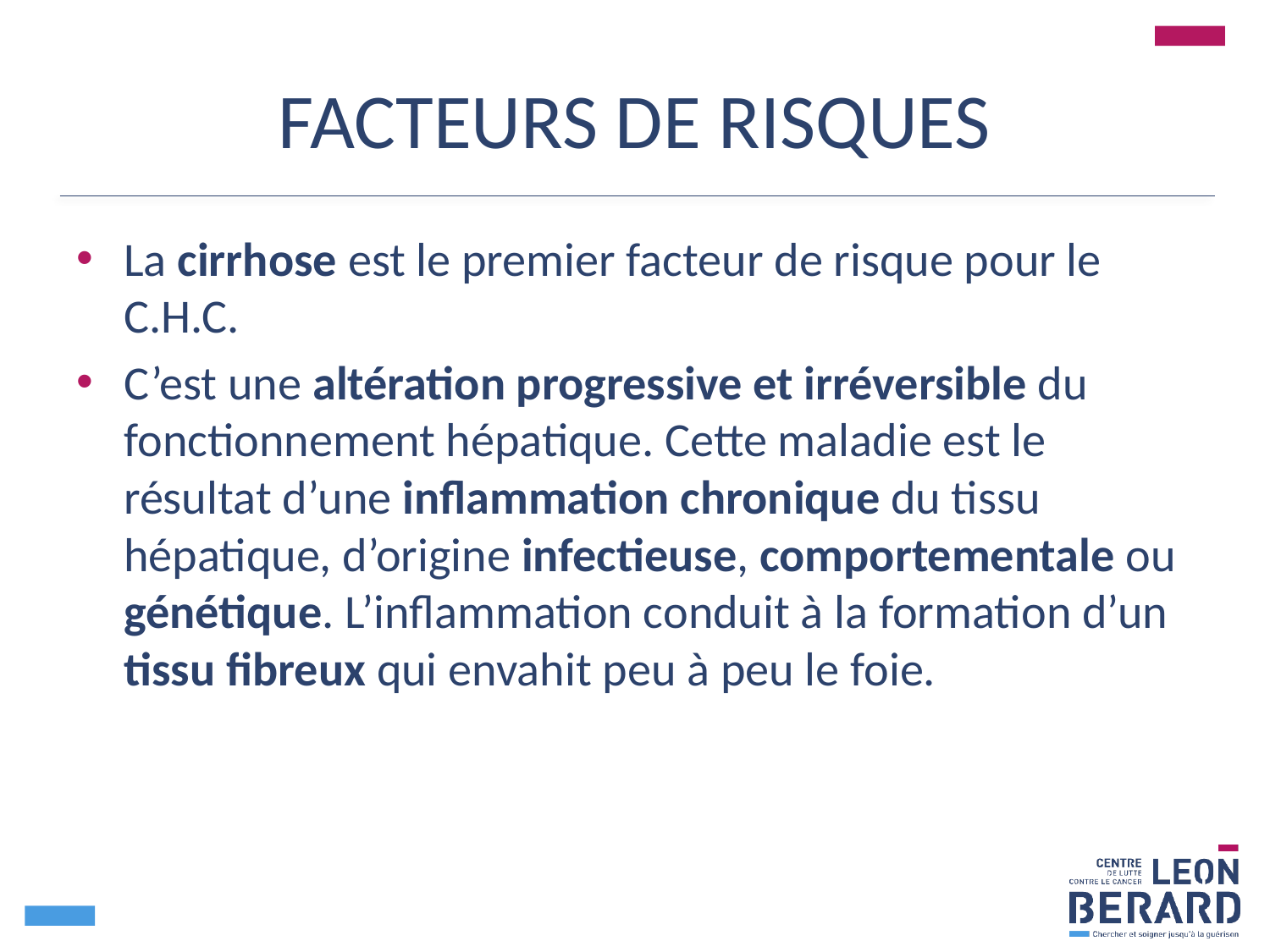

# FACTEURS DE RISQUES
La cirrhose est le premier facteur de risque pour le C.H.C.
C’est une altération progressive et irréversible du fonctionnement hépatique. Cette maladie est le résultat d’une inflammation chronique du tissu hépatique, d’origine infectieuse, comportementale ou génétique. L’inflammation conduit à la formation d’un tissu fibreux qui envahit peu à peu le foie.